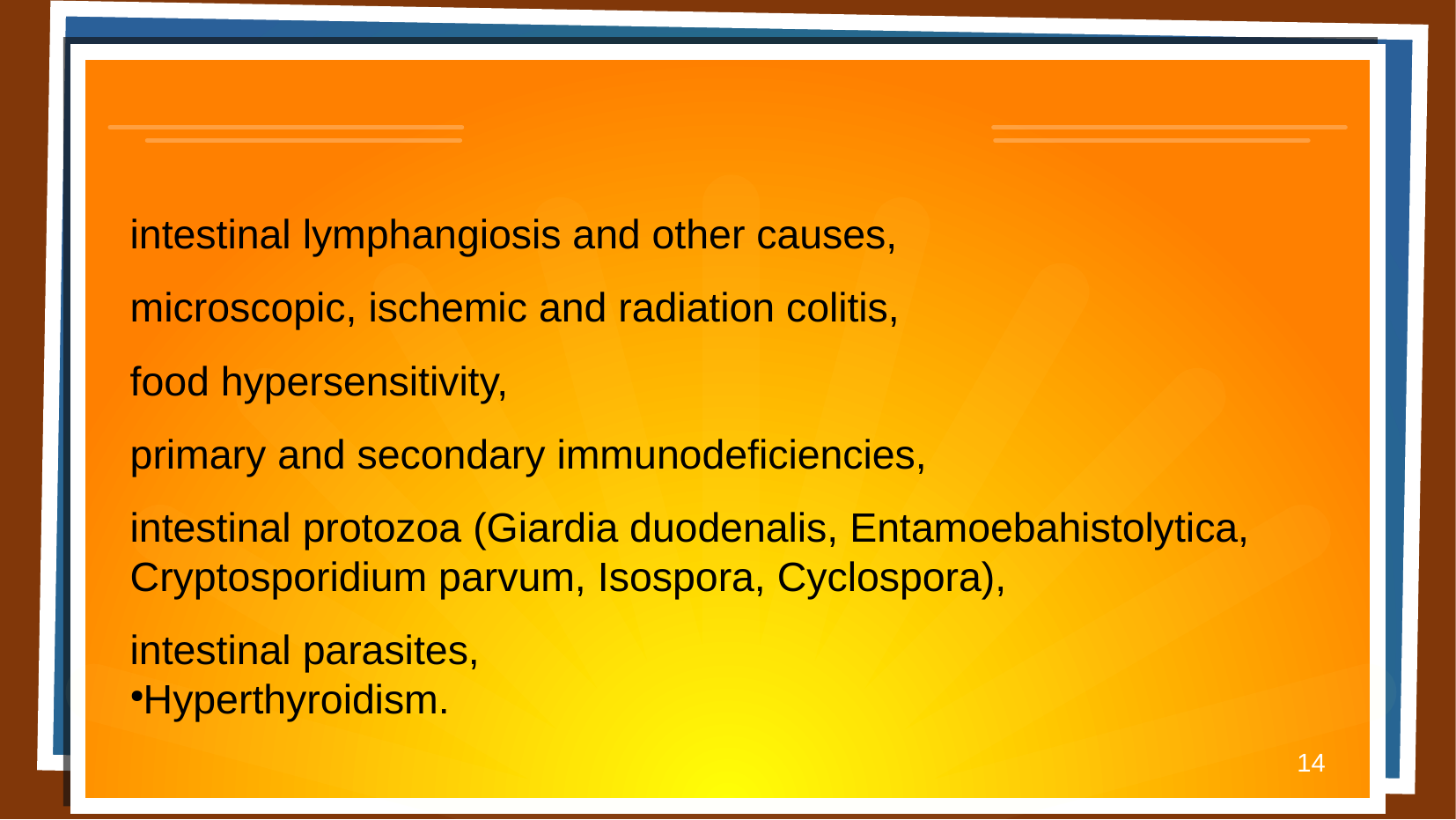

intestinal lymphangiosis and other causes,
microscopic, ischemic and radiation colitis,
food hypersensitivity,
primary and secondary immunodeficiencies,
intestinal protozoa (Giardia duodenalis, Entamoebahistolytica, Cryptosporidium parvum, Isospora, Cyclospora),
intestinal parasites,
Hyperthyroidism.
14